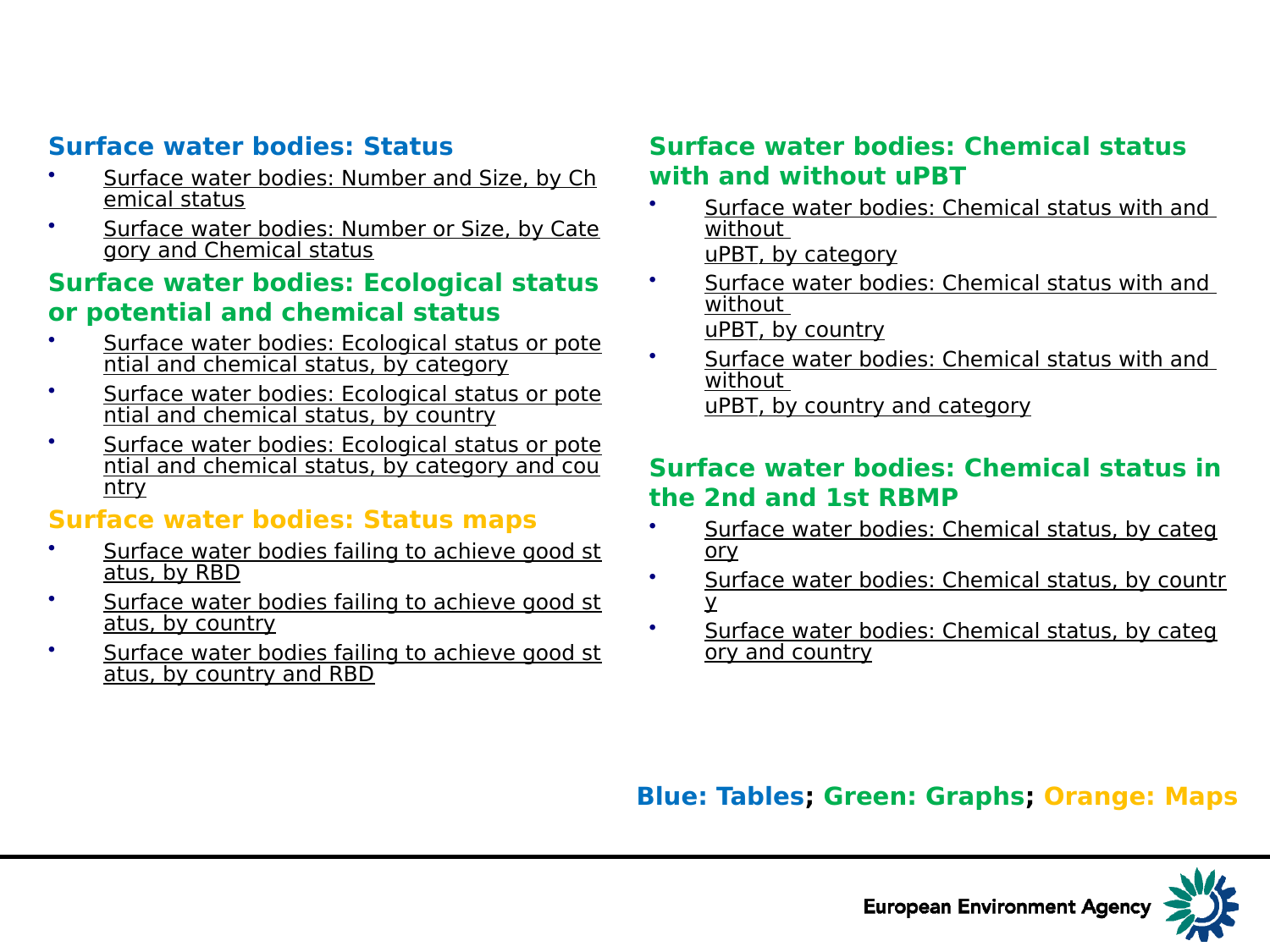

# Surface water bodies: chemical status I
Surface water bodies: Status
Surface water bodies: Number and Size, by Chemical status
Surface water bodies: Number or Size, by Category and Chemical status
Surface water bodies: Ecological status or potential and chemical status
Surface water bodies: Ecological status or potential and chemical status, by category
Surface water bodies: Ecological status or potential and chemical status, by country
Surface water bodies: Ecological status or potential and chemical status, by category and country
Surface water bodies: Status maps
Surface water bodies failing to achieve good status, by RBD
Surface water bodies failing to achieve good status, by country
Surface water bodies failing to achieve good status, by country and RBD
Surface water bodies: Chemical status with and without uPBT
Surface water bodies: Chemical status with and without uPBT, by category
Surface water bodies: Chemical status with and without uPBT, by country
Surface water bodies: Chemical status with and without uPBT, by country and category

Surface water bodies: Chemical status in the 2nd and 1st RBMP
Surface water bodies: Chemical status, by category
Surface water bodies: Chemical status, by country
Surface water bodies: Chemical status, by category and country
Blue: Tables; Green: Graphs; Orange: Maps